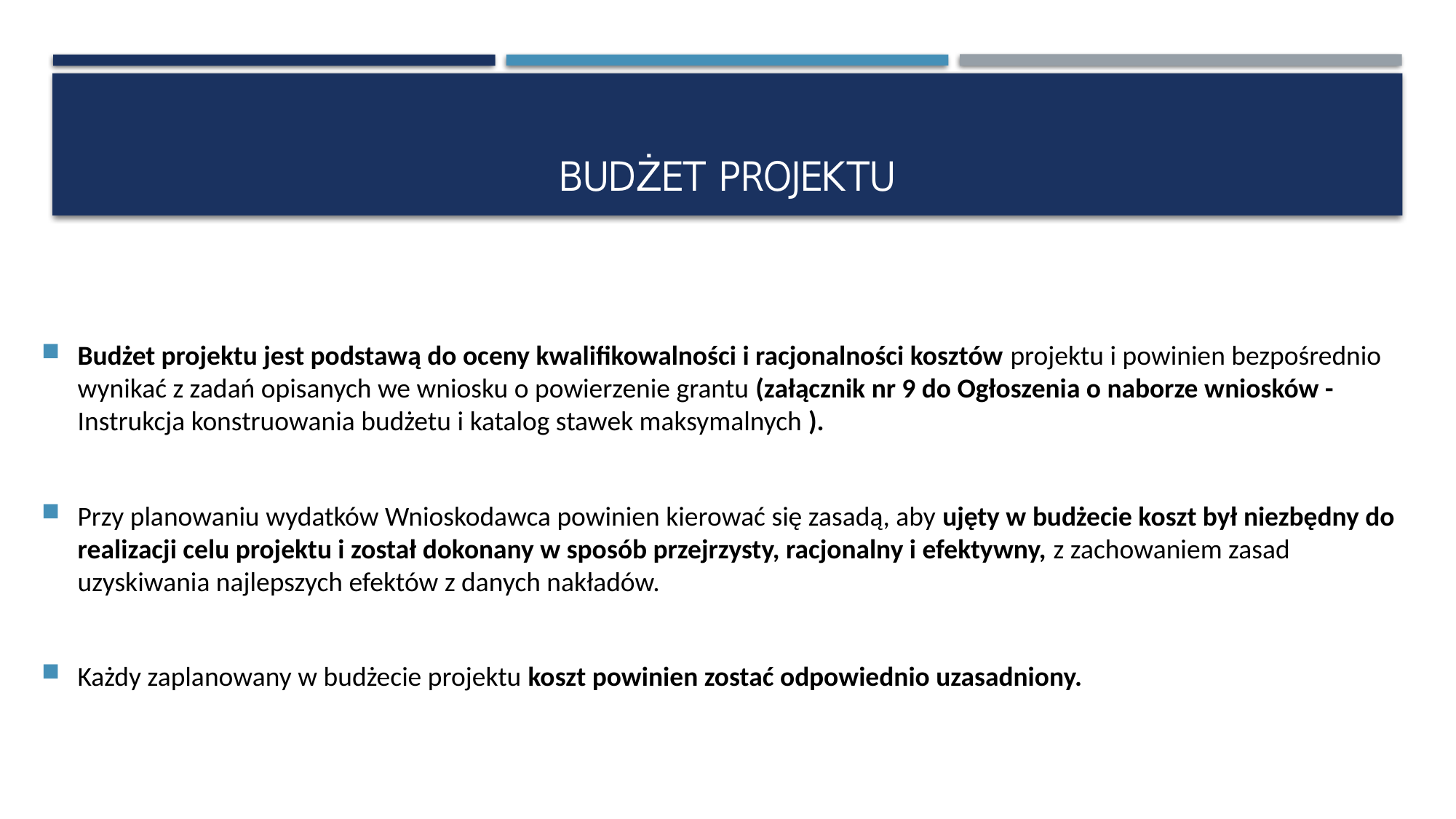

# Budżet projektu
Budżet projektu jest podstawą do oceny kwalifikowalności i racjonalności kosztów projektu i powinien bezpośrednio wynikać z zadań opisanych we wniosku o powierzenie grantu (załącznik nr 9 do Ogłoszenia o naborze wniosków - Instrukcja konstruowania budżetu i katalog stawek maksymalnych ).

Przy planowaniu wydatków Wnioskodawca powinien kierować się zasadą, aby ujęty w budżecie koszt był niezbędny do realizacji celu projektu i został dokonany w sposób przejrzysty, racjonalny i efektywny, z zachowaniem zasad uzyskiwania najlepszych efektów z danych nakładów.

Każdy zaplanowany w budżecie projektu koszt powinien zostać odpowiednio uzasadniony.